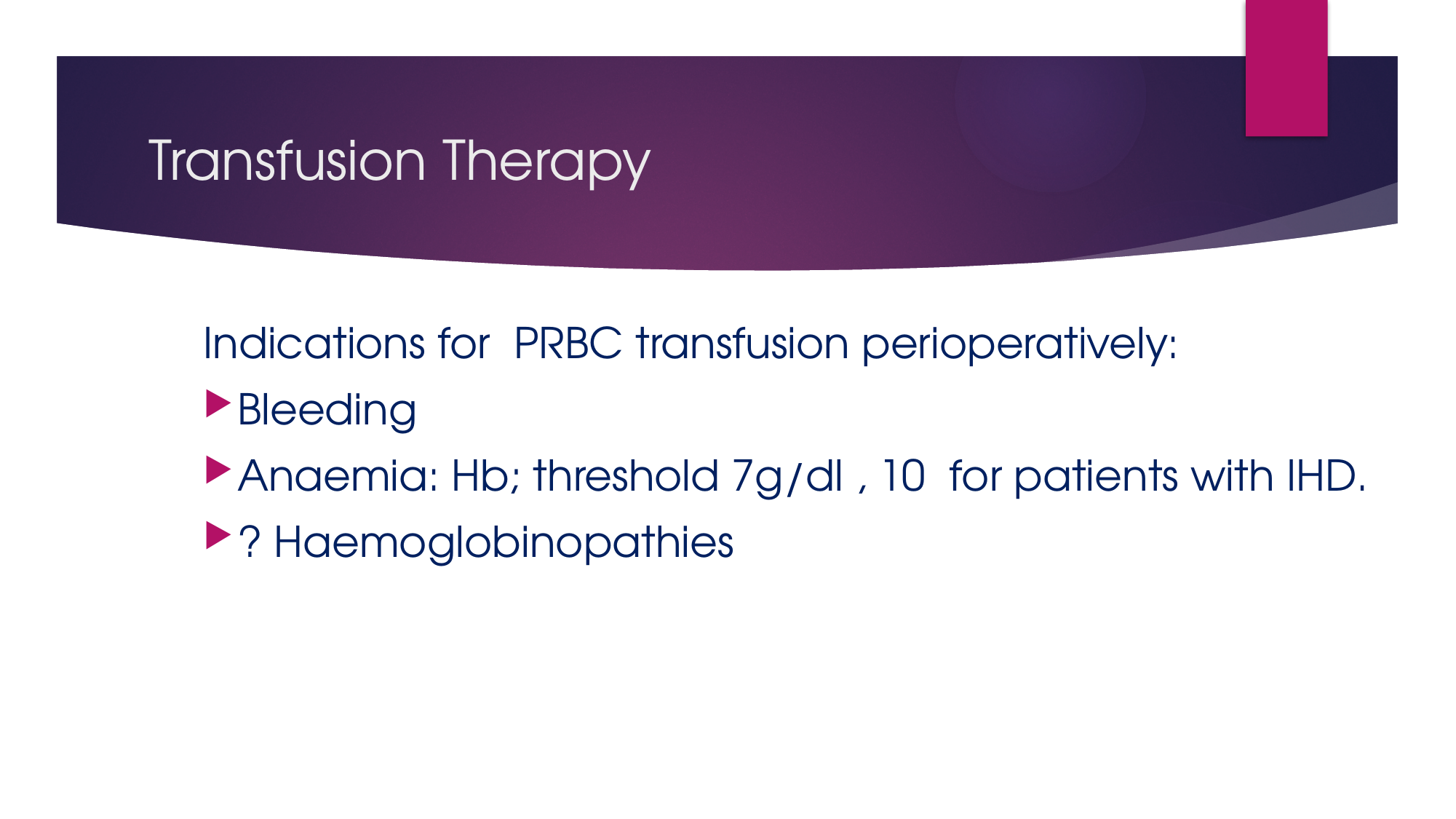

# Transfusion Therapy
Indications for  PRBC transfusion perioperatively:
Bleeding
Anaemia: Hb; threshold 7g/dl , 10  for patients with IHD.
? Haemoglobinopathies